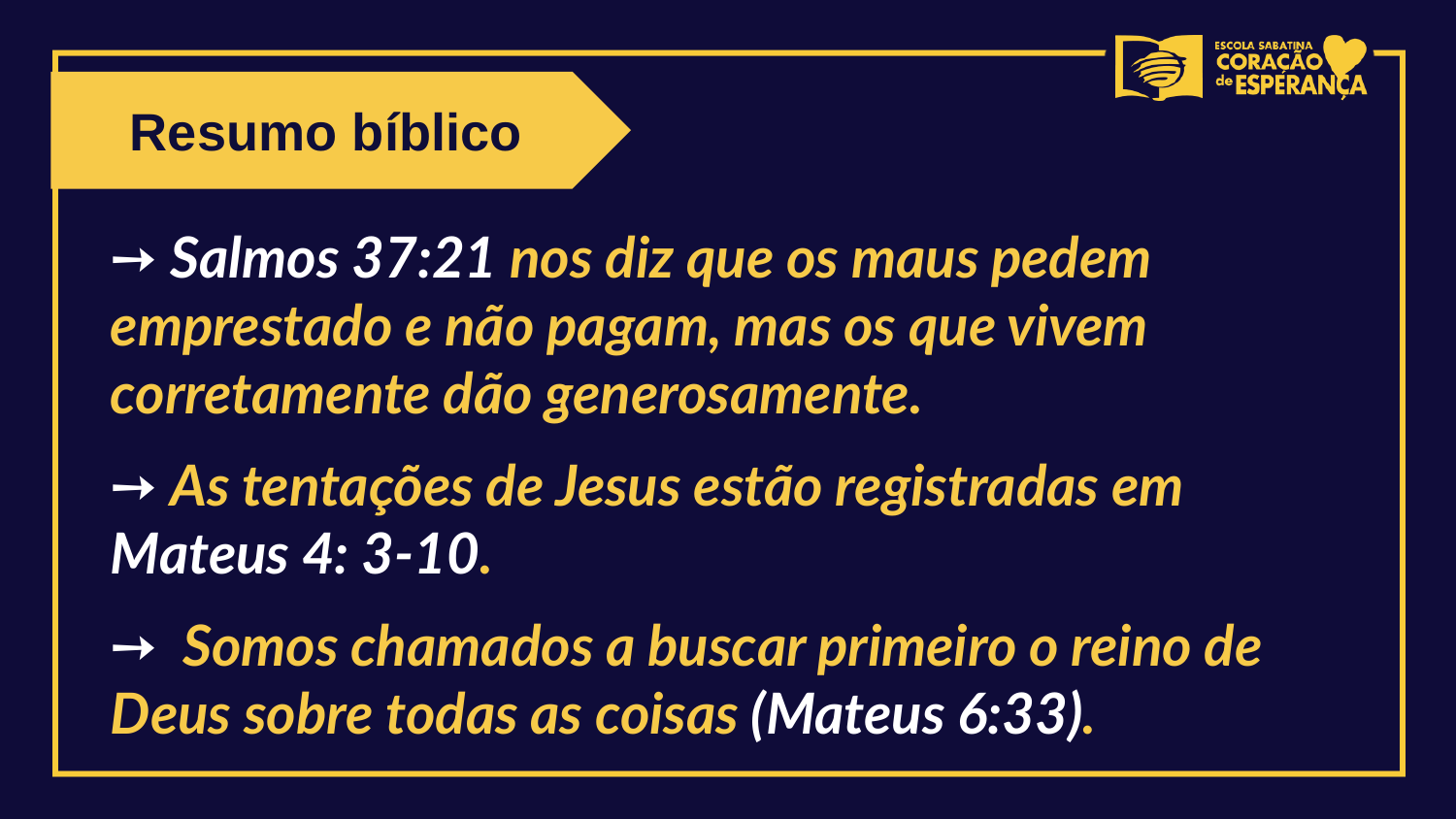

Resumo bíblico
➙ Salmos 37:21 nos diz que os maus pedem emprestado e não pagam, mas os que vivem corretamente dão generosamente.

➙ As tentações de Jesus estão registradas em Mateus 4: 3-10.

➙  Somos chamados a buscar primeiro o reino de Deus sobre todas as coisas (Mateus 6:33).